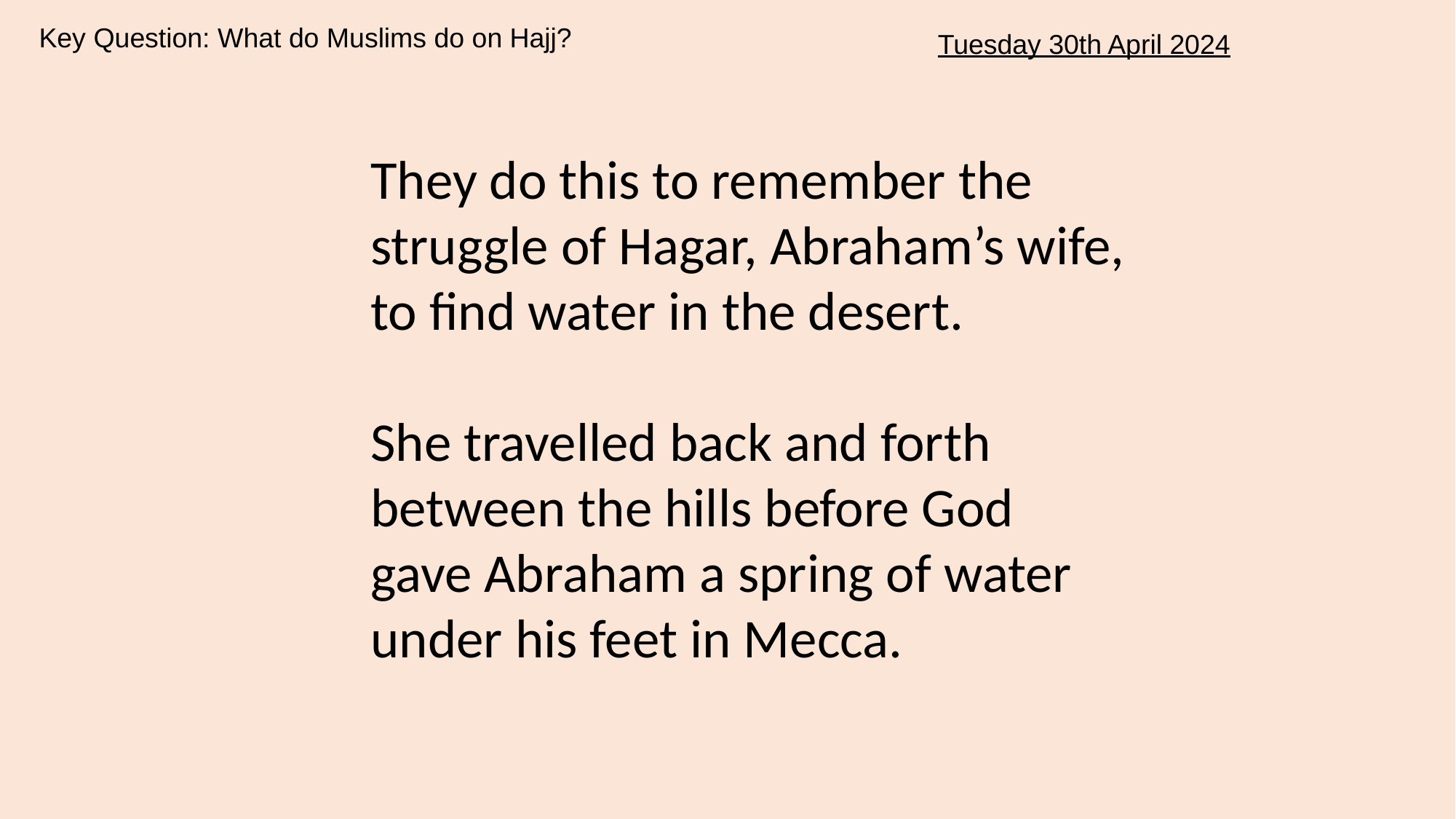

Key Question: What do Muslims do on Hajj?
Tuesday 30th April 2024
They do this to remember the struggle of Hagar, Abraham’s wife, to find water in the desert.

She travelled back and forth between the hills before God gave Abraham a spring of water under his feet in Mecca.